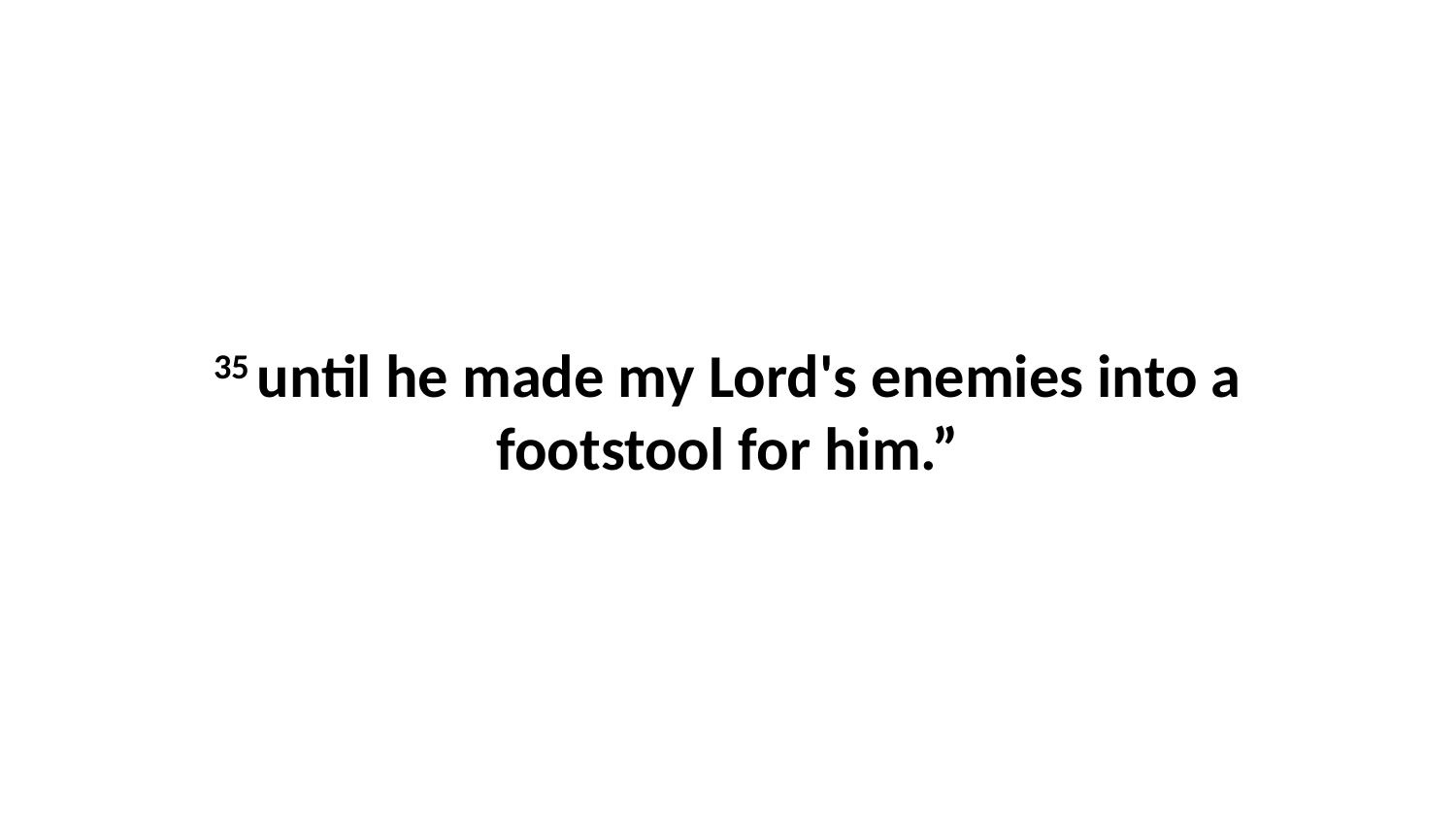

35 until he made my Lord's enemies into a footstool for him.”